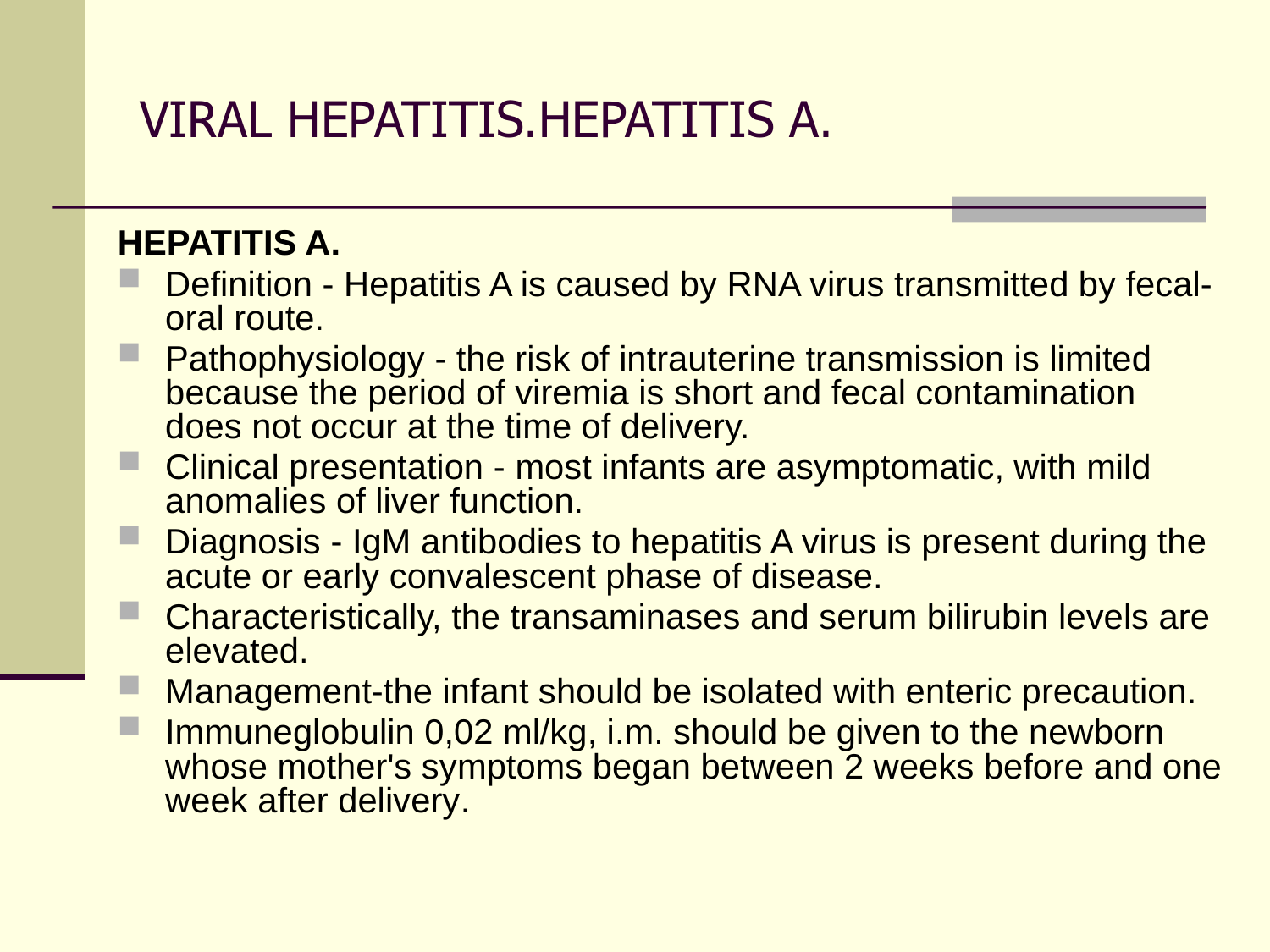

# VIRAL HEPATITIS.HEPATITIS A.
HEPATITIS A.
Definition - Hepatitis A is caused by RNA virus transmitted by fecal-oral route.
Pathophysiology - the risk of intrauterine transmission is limited because the period of viremia is short and fecal contamination does not occur at the time of delivery.
Clinical presentation - most infants are asymptomatic, with mild anomalies of liver function.
Diagnosis - IgM antibodies to hepatitis A virus is present during the acute or early convalescent phase of disease.
Characteristically, the transaminases and serum bilirubin levels are elevated.
Management-the infant should be isolated with enteric precaution.
Immuneglobulin 0,02 ml/kg, i.m. should be given to the newborn whose mother's symptoms began between 2 weeks before and one week after delivery.